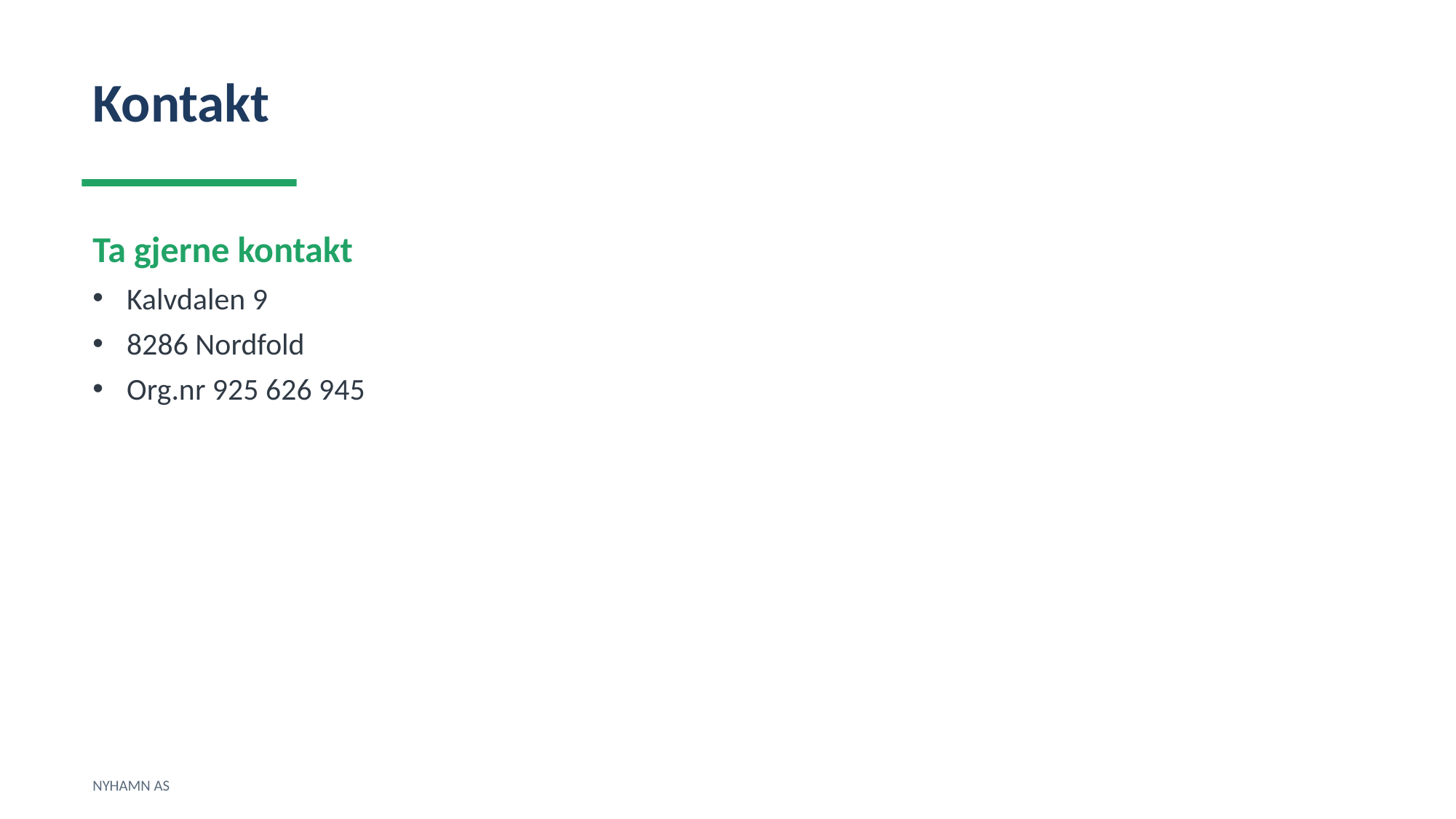

Kontakt

Ta gjerne kontakt
Kalvdalen 9
8286 Nordfold
Org.nr 925 626 945
NYHAMN AS